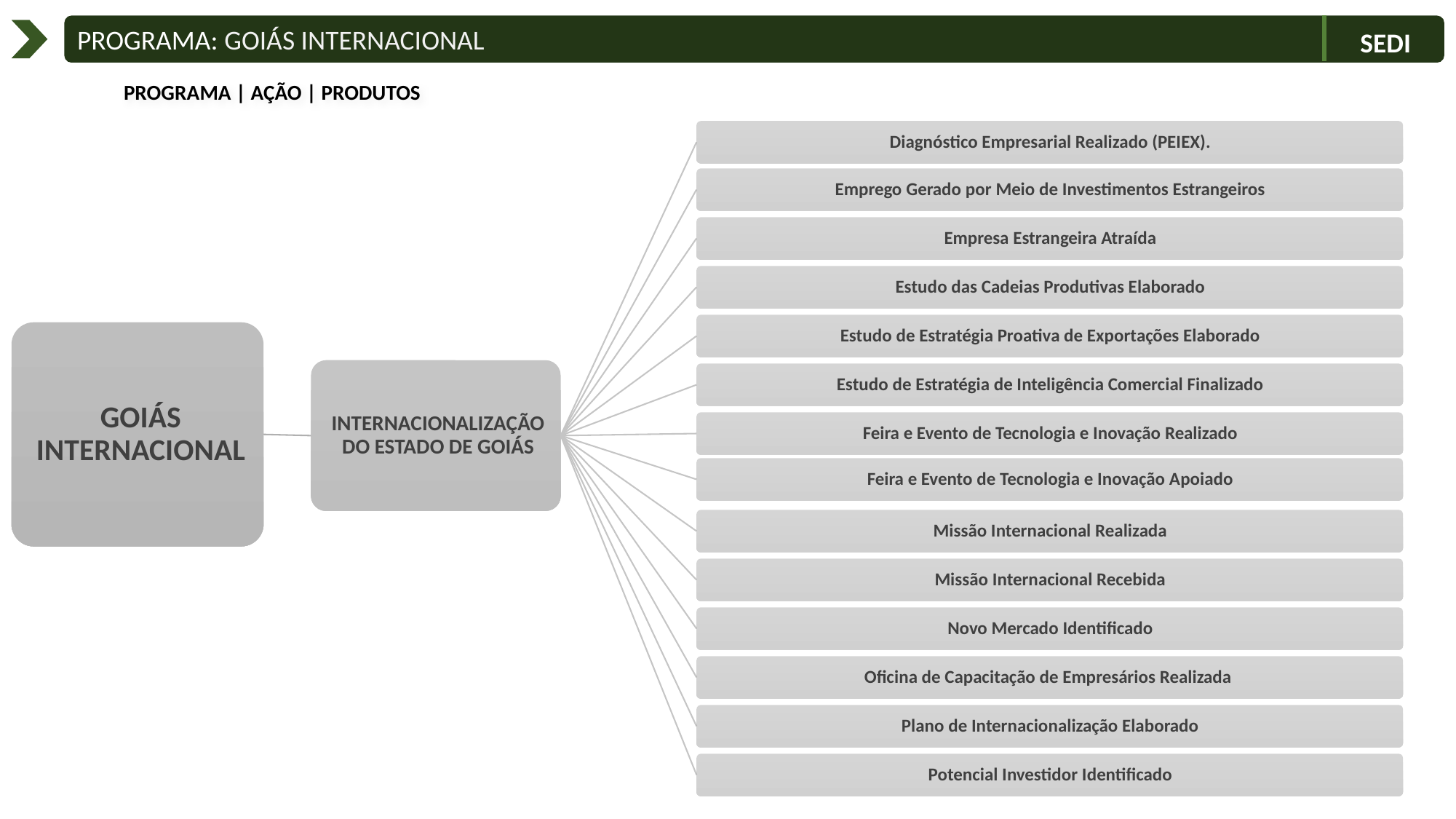

Programa: Goiás Internacional

SEDI

        Programa | ação | produtos

GOIÁS INTERNACIONAL

INTERNACIONALIZAÇÃO DO ESTADO DE GOIÁS

Diagnóstico Empresarial Realizado (PEIEX).

Emprego Gerado por Meio de Investimentos Estrangeiros

Empresa Estrangeira Atraída

Estudo das Cadeias Produtivas Elaborado

Estudo de Estratégia Proativa de Exportações Elaborado

Estudo de Estratégia de Inteligência Comercial Finalizado

Feira e Evento de Tecnologia e Inovação Realizado

Feira e Evento de Tecnologia e Inovação Apoiado

Missão Internacional Realizada

Missão Internacional Recebida

Novo Mercado Identificado

Oficina de Capacitação de Empresários Realizada

Plano de Internacionalização Elaborado

Potencial Investidor Identificado